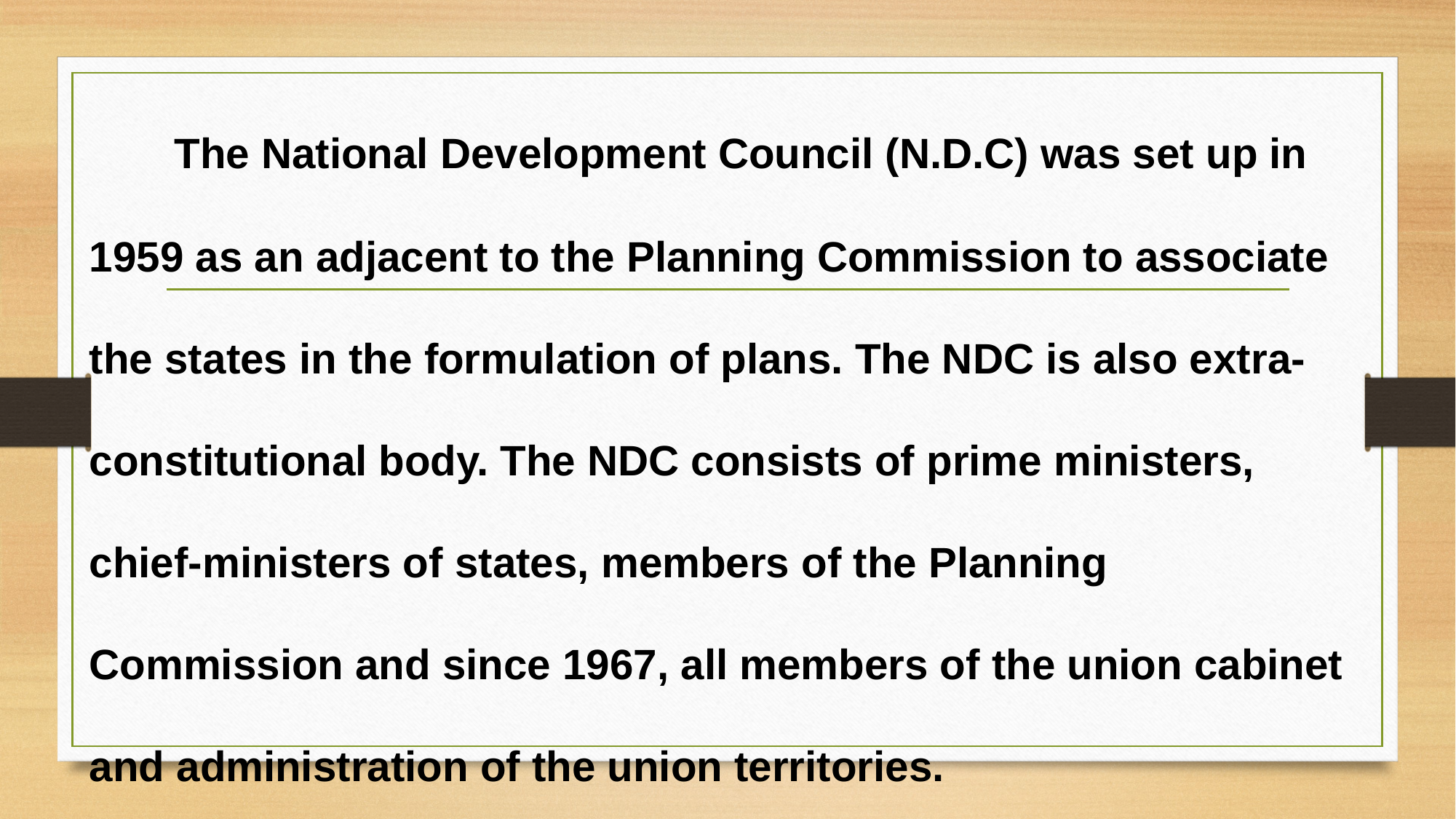

The National Development Council (N.D.C) was set up in 1959 as an adjacent to the Planning Commission to associate the states in the formulation of plans. The NDC is also extra-constitutional body. The NDC consists of prime ministers, chief-ministers of states, members of the Planning Commission and since 1967, all members of the union cabinet and administration of the union territories.